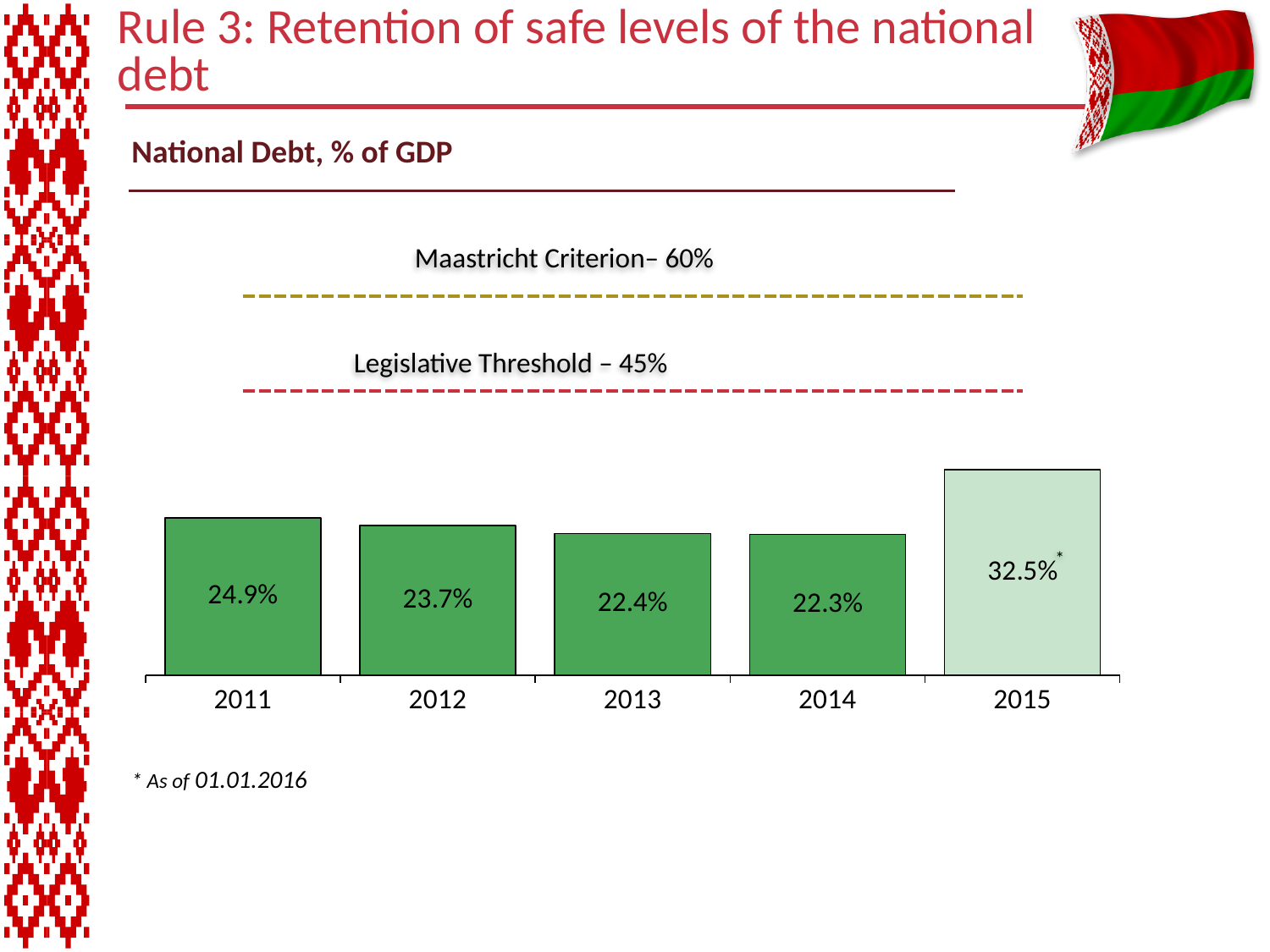

# Rule 3: Retention of safe levels of the national debt
National Debt, % of GDP

### Chart

| Category | Regulatory capital adequacy | Column1 | Column2 |
|---|---|---|---|
| 2011 | 0.249 | 0.45 | 0.6 |
| 2012 | 0.237 | 0.45 | 0.6 |
| 2013 | 0.224 | 0.45 | 0.6 |
| 2014 | 0.223 | 0.45 | 0.6 |
| 2015 | 0.325 | 0.45 | 0.6 |
Maastricht Criterion– 60%
Legislative Threshold – 45%
*
* As of 01.01.2016